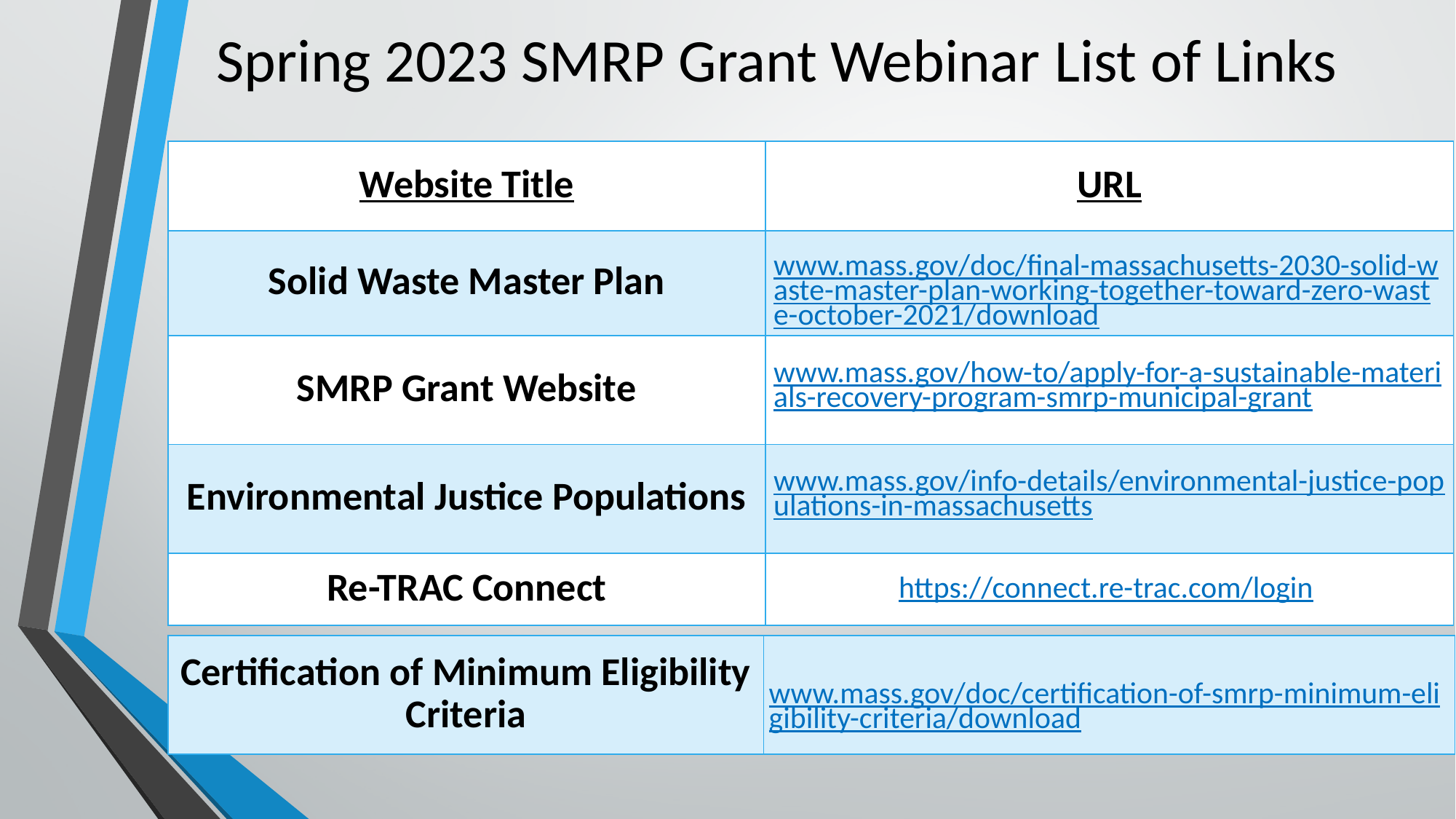

Spring 2023 SMRP Grant Webinar List of Links
| Website Title | URL |
| --- | --- |
| Solid Waste Master Plan | www.mass.gov/doc/final-massachusetts-2030-solid-waste-master-plan-working-together-toward-zero-waste-october-2021/download |
| SMRP Grant Website | www.mass.gov/how-to/apply-for-a-sustainable-materials-recovery-program-smrp-municipal-grant |
| Environmental Justice Populations | www.mass.gov/info-details/environmental-justice-populations-in-massachusetts |
| Re-TRAC Connect | https://connect.re-trac.com/login |
| Certification of Minimum Eligibility Criteria | www.mass.gov/doc/certification-of-smrp-minimum-eligibility-criteria/download |
| --- | --- |